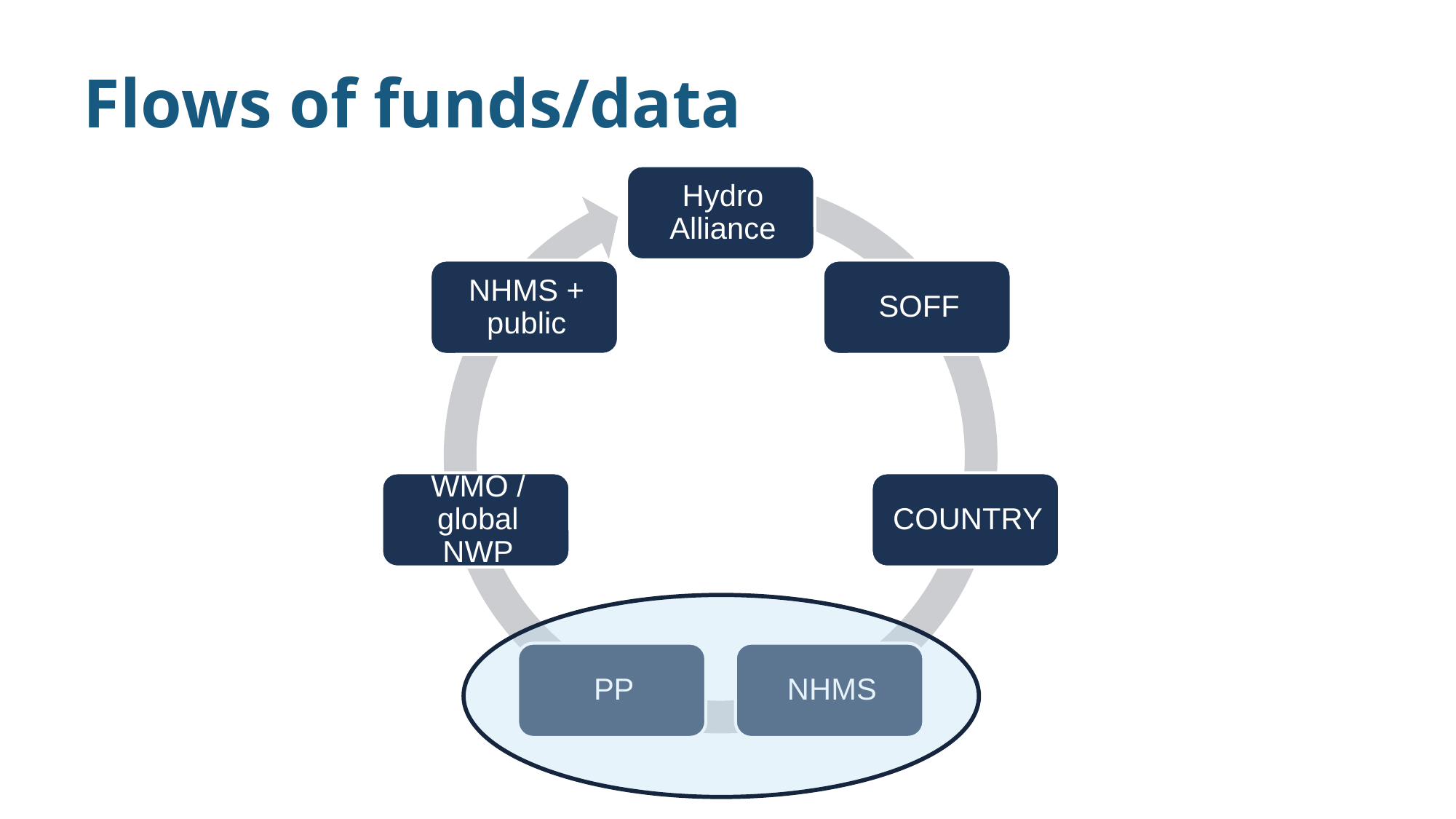

# Flows of funds/data
Hydro Alliance
SOFF
COUNTRY
NHMS
PP
WMO / global NWP
NHMS + public